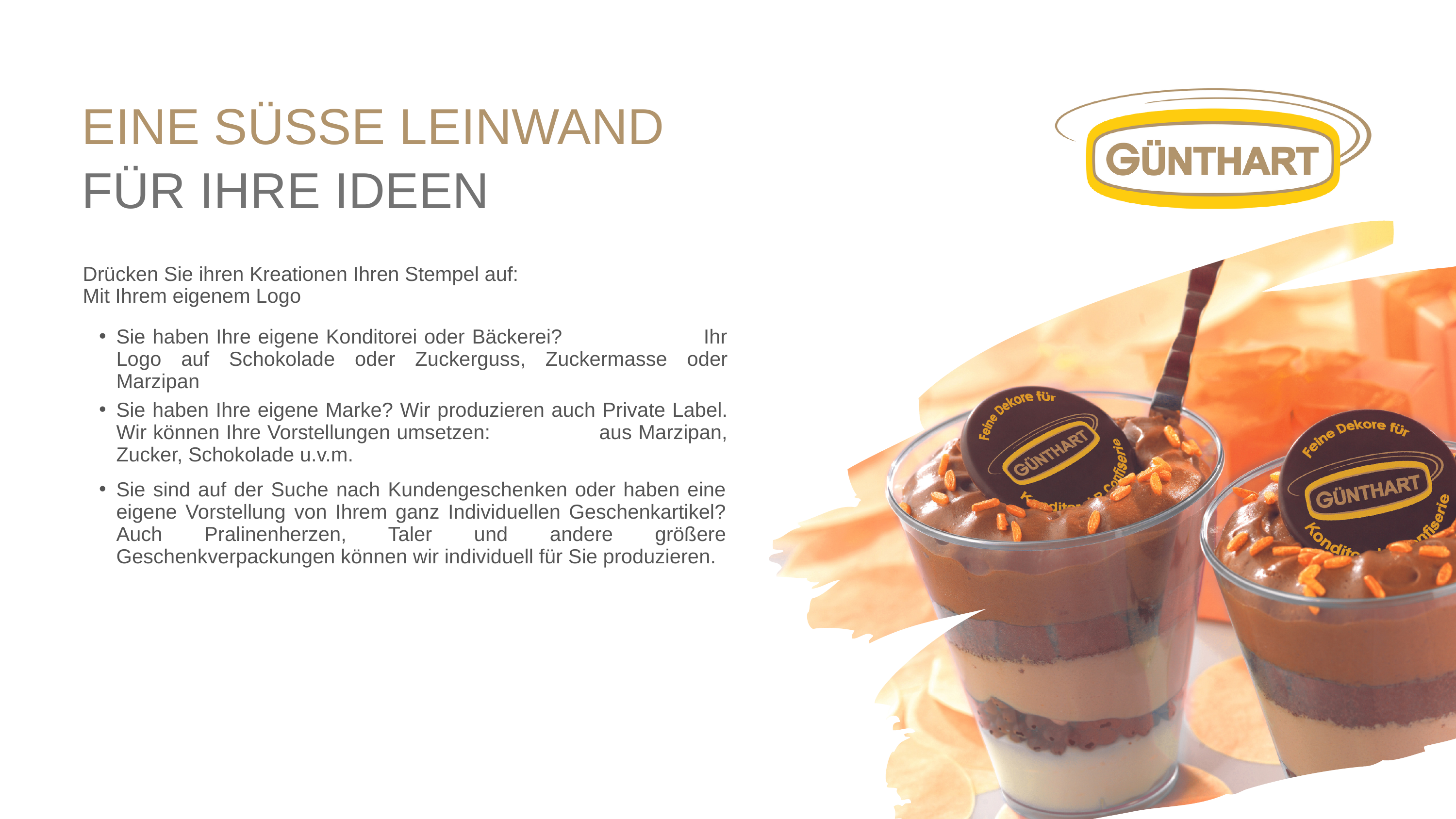

EINE SÜSSE LEINWAND
FÜR IHRE IDEEN

Drücken Sie ihren Kreationen Ihren Stempel auf:
Mit Ihrem eigenem Logo
Sie haben Ihre eigene Konditorei oder Bäckerei?                    Ihr Logo auf Schokolade oder Zuckerguss, Zuckermasse oder Marzipan
Sie haben Ihre eigene Marke? Wir produzieren auch Private Label. Wir können Ihre Vorstellungen umsetzen:                 aus Marzipan, Zucker, Schokolade u.v.m.
Sie sind auf der Suche nach Kundengeschenken oder haben eine eigene Vorstellung von Ihrem ganz Individuellen Geschenkartikel? Auch Pralinenherzen, Taler und andere größere Geschenkverpackungen können wir individuell für Sie produzieren.